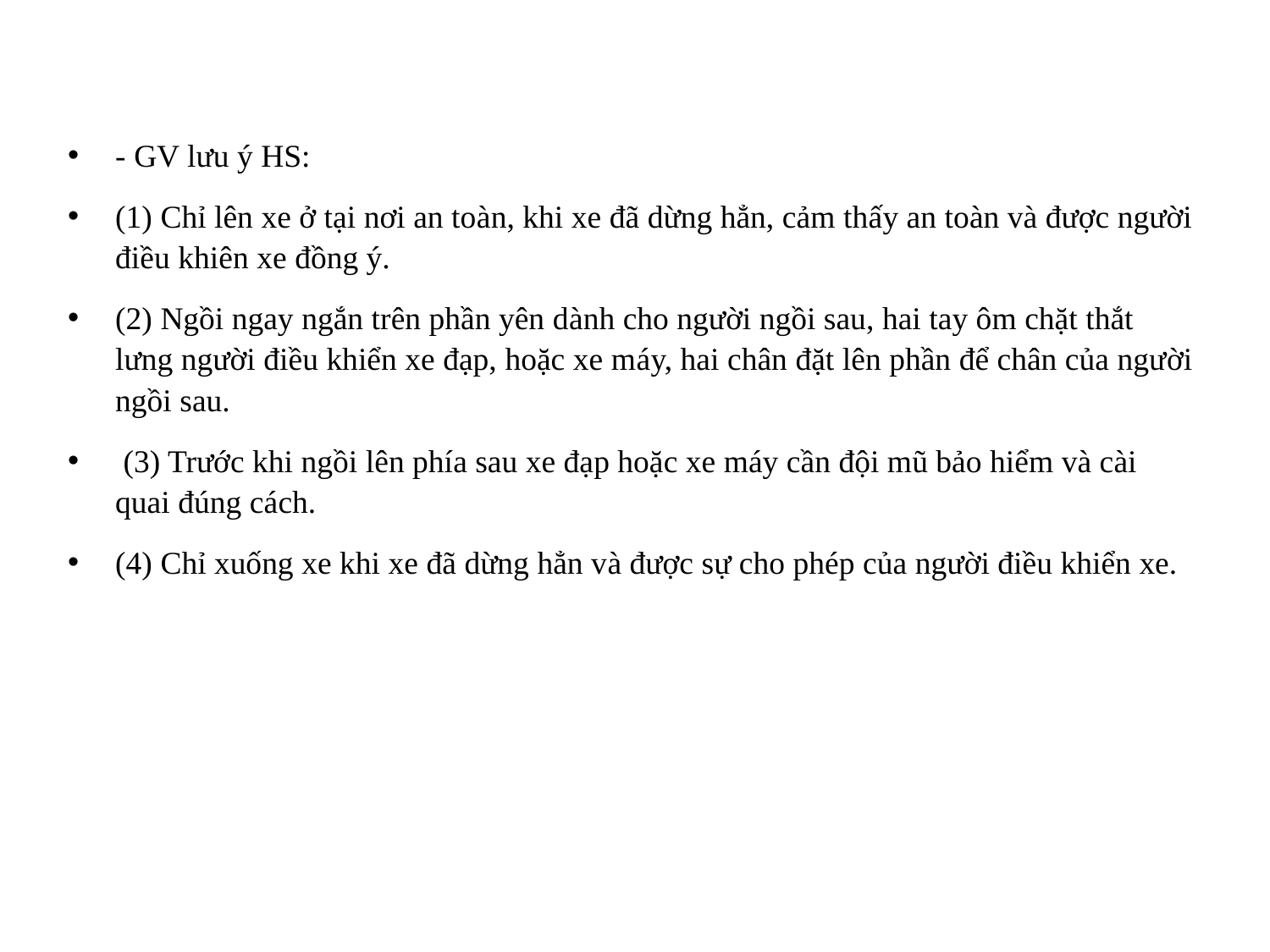

#
- GV lưu ý HS:
(1) Chỉ lên xe ở tại nơi an toàn, khi xe đã dừng hẳn, cảm thấy an toàn và được người điều khiên xe đồng ý.
(2) Ngồi ngay ngắn trên phần yên dành cho người ngồi sau, hai tay ôm chặt thắt lưng người điều khiển xe đạp, hoặc xe máy, hai chân đặt lên phần để chân của người ngồi sau.
 (3) Trước khi ngồi lên phía sau xe đạp hoặc xe máy cần đội mũ bảo hiểm và cài quai đúng cách.
(4) Chỉ xuống xe khi xe đã dừng hẳn và được sự cho phép của người điều khiển xe.